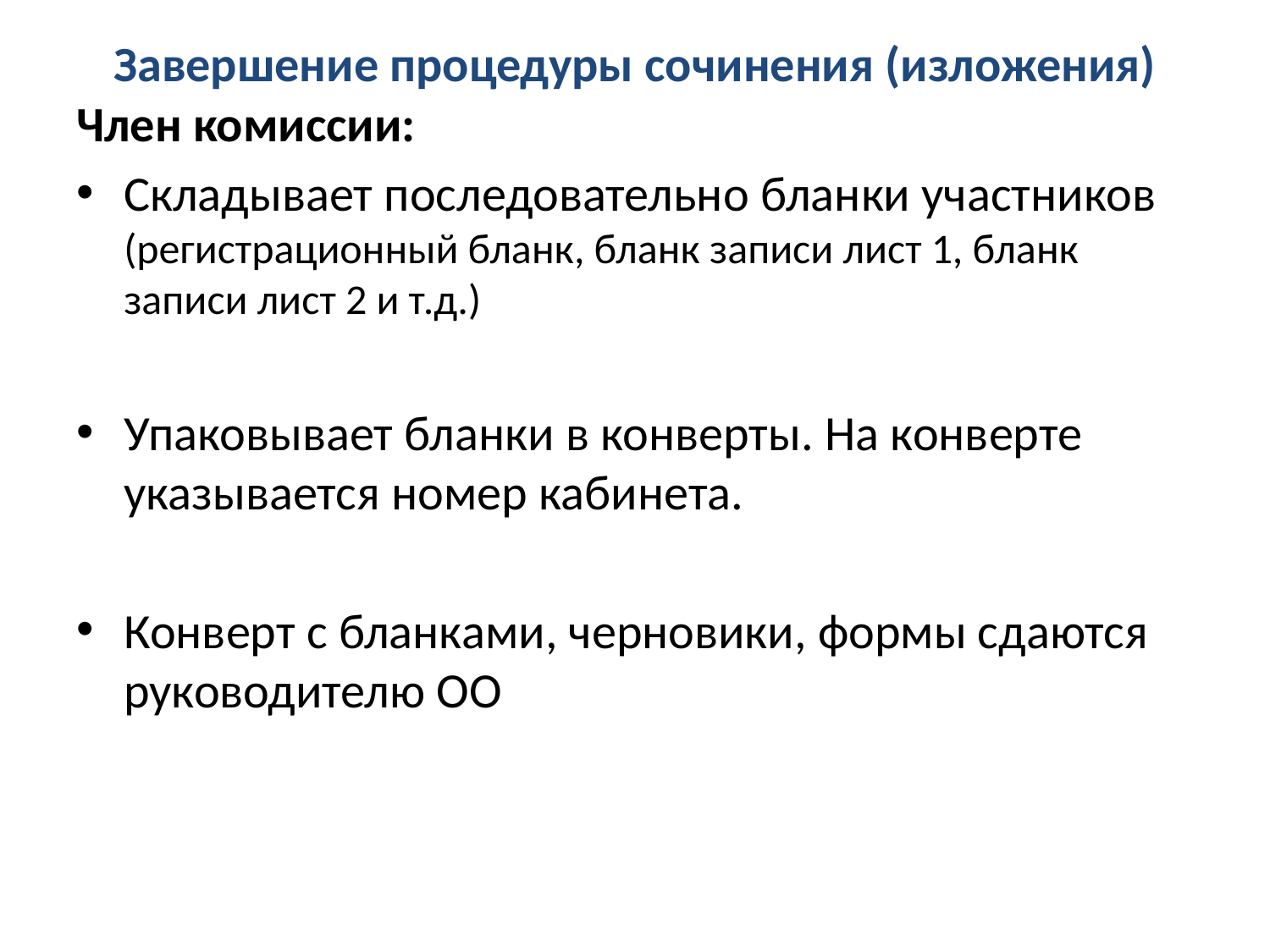

# Завершение процедуры сочинения (изложения)
Член комиссии:
Складывает последовательно бланки участников (регистрационный бланк, бланк записи лист 1, бланк записи лист 2 и т.д.)

Упаковывает бланки в конверты. На конверте указывается номер кабинета.

Конверт с бланками, черновики, формы сдаются руководителю ОО